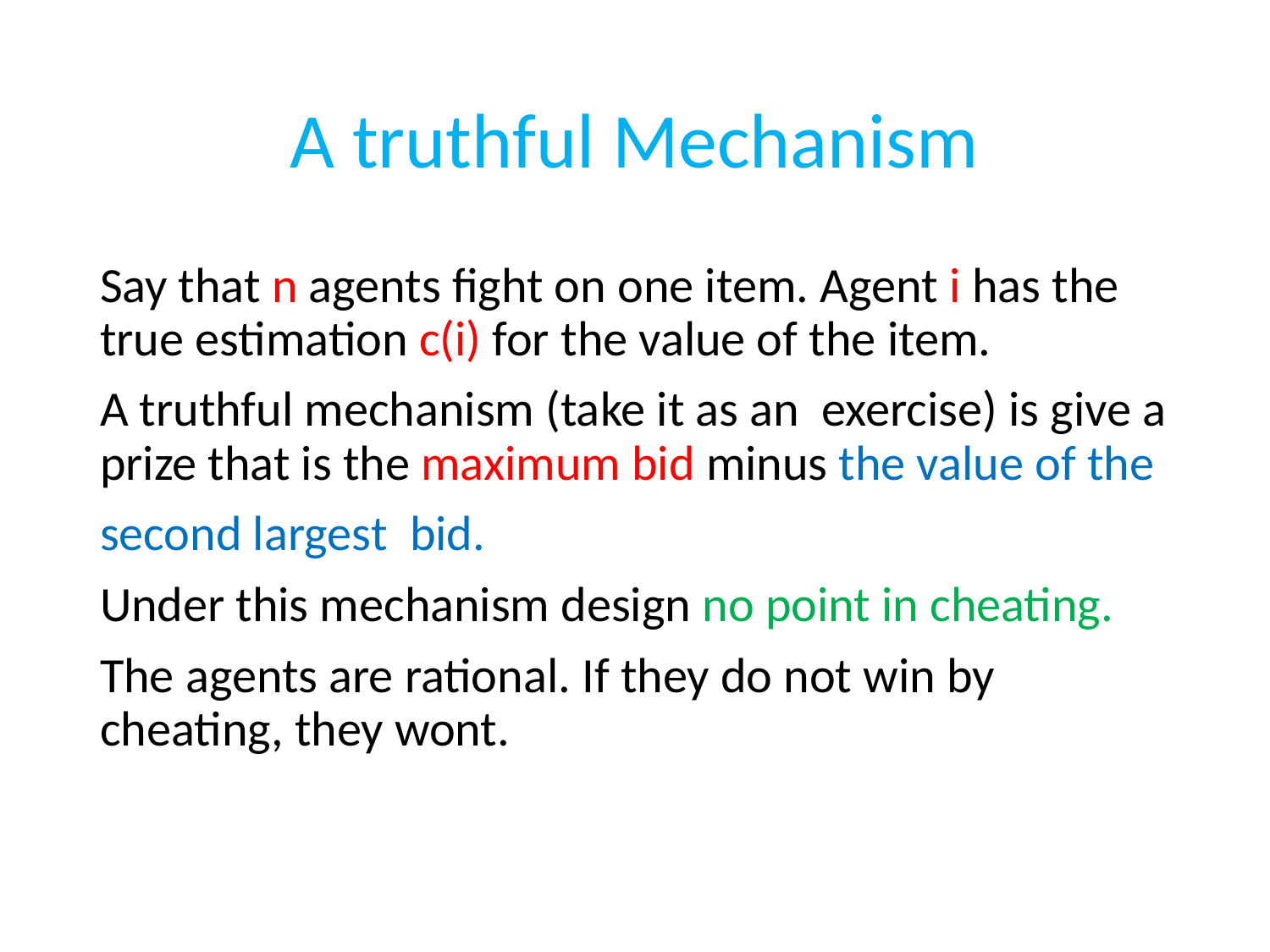

# A truthful Mechanism
Say that n agents fight on one item. Agent i has the true estimation c(i) for the value of the item.
A truthful mechanism (take it as an  exercise) is give a prize that is the maximum bid minus the value of the
second largest  bid.
Under this mechanism design no point in cheating.
The agents are rational. If they do not win by cheating, they wont.